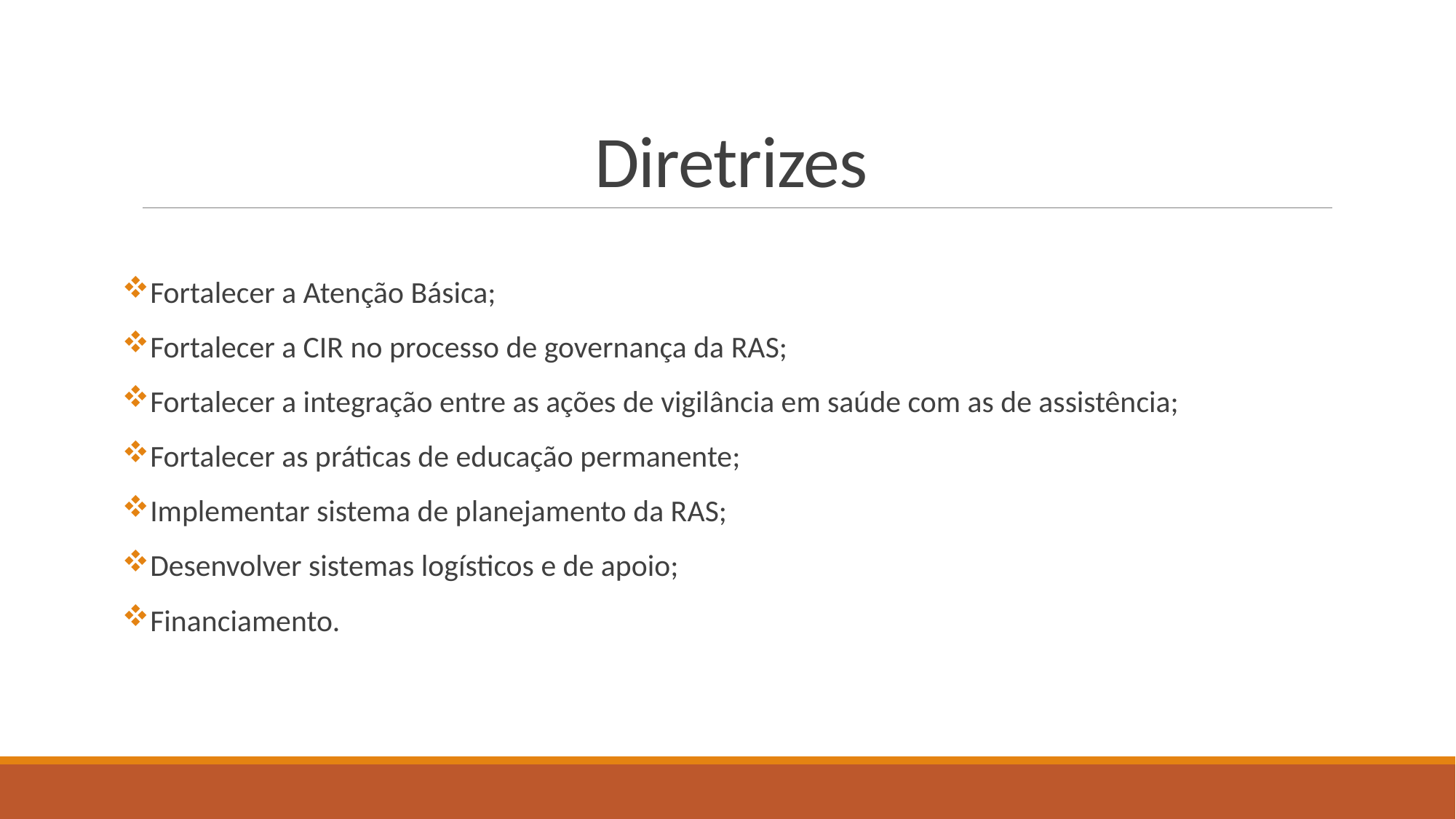

# Diretrizes
Fortalecer a Atenção Básica;
Fortalecer a CIR no processo de governança da RAS;
Fortalecer a integração entre as ações de vigilância em saúde com as de assistência;
Fortalecer as práticas de educação permanente;
Implementar sistema de planejamento da RAS;
Desenvolver sistemas logísticos e de apoio;
Financiamento.